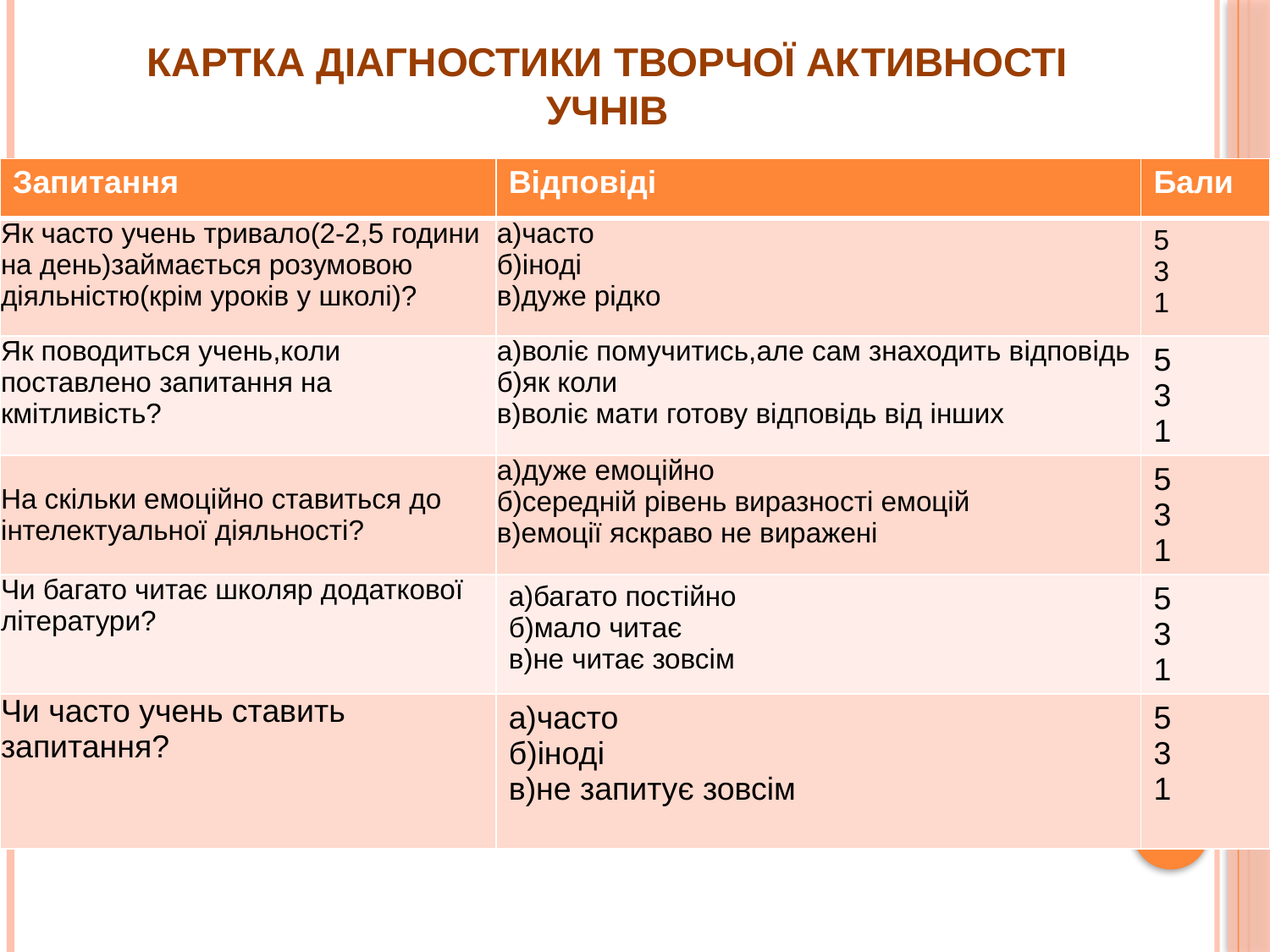

# Картка діагностики творчої активності учнів
| Запитання | Відповіді | Бали |
| --- | --- | --- |
| Як часто учень тривало(2-2,5 години на день)займається розумовою діяльністю(крім уроків у школі)? | а)часто б)іноді в)дуже рідко | 5 3 1 |
| Як поводиться учень,коли поставлено запитання на кмітливість? | а)воліє помучитись,але сам знаходить відповідь б)як коли в)воліє мати готову відповідь від інших | 5 3 1 |
| На скільки емоційно ставиться до інтелектуальної діяльності? | а)дуже емоційно б)середній рівень виразності емоцій в)емоції яскраво не виражені | 5 3 1 |
| Чи багато читає школяр додаткової літератури? | а)багато постійно б)мало читає в)не читає зовсім | 5 3 1 |
| Чи часто учень ставить запитання? | а)часто б)іноді в)не запитує зовсім | 5 3 1 |